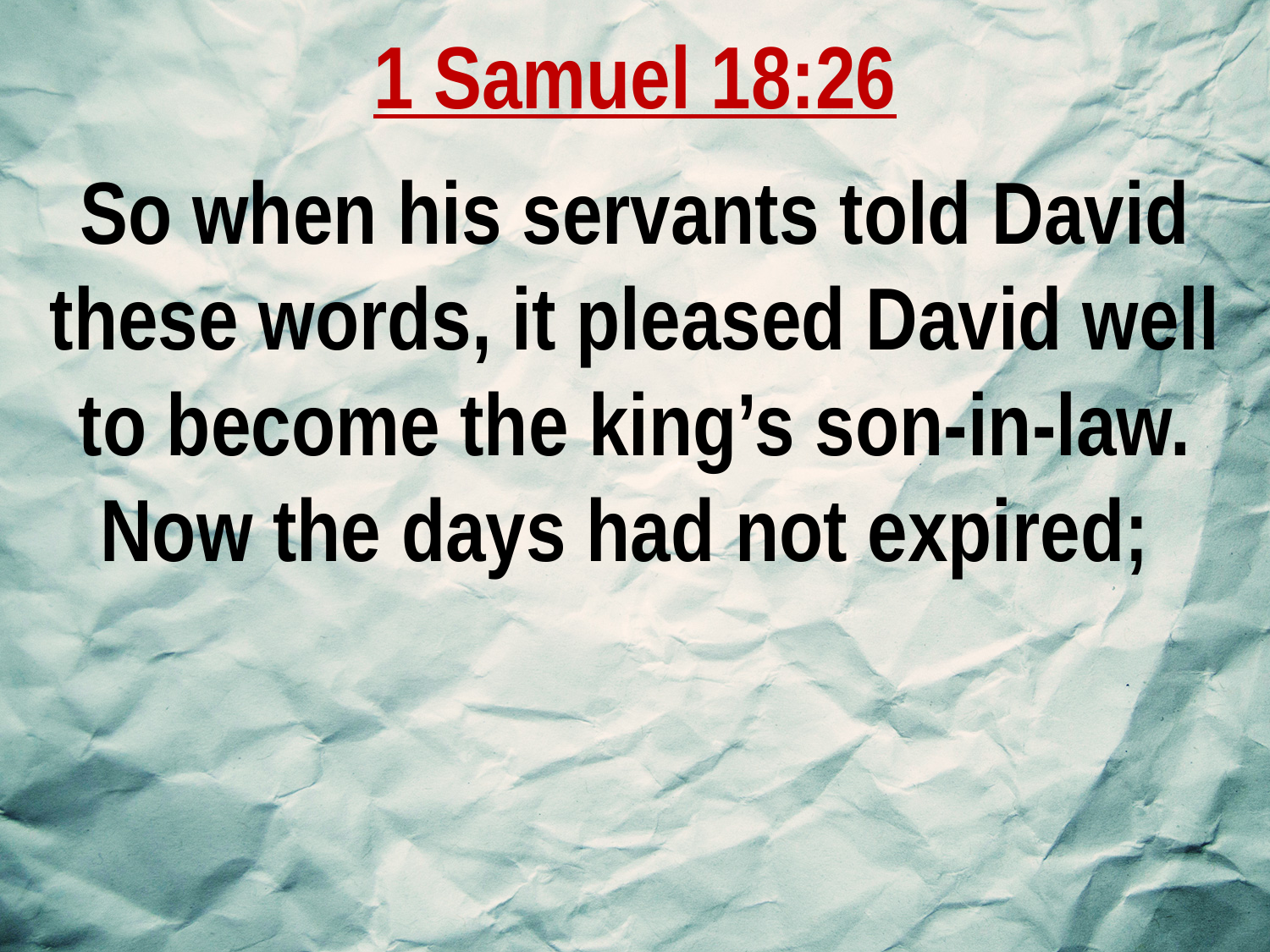

1 Samuel 18:26

So when his servants told David these words, it pleased David well to become the king’s son-in-law. Now the days had not expired;